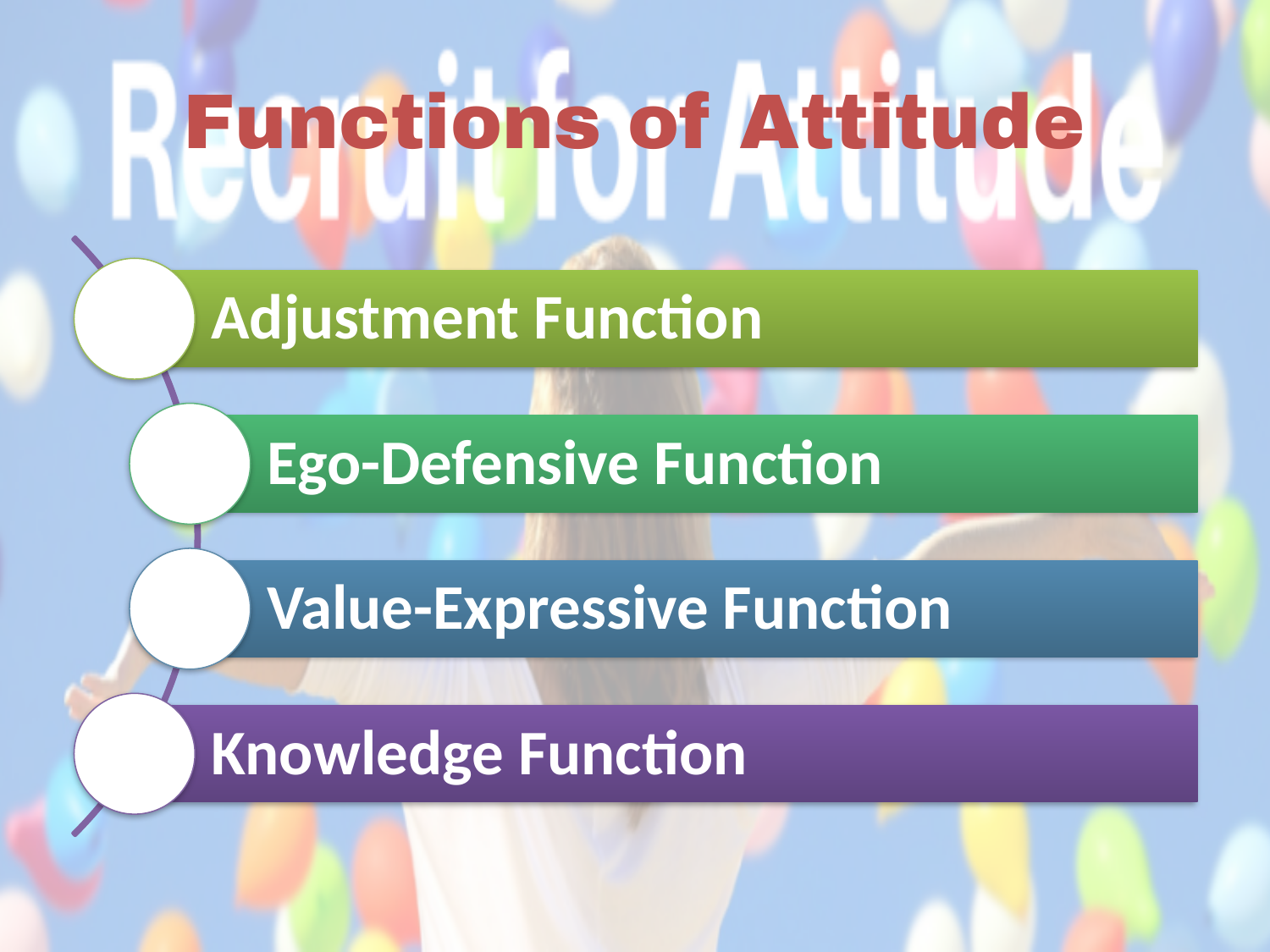

# Functions of Attitude
Adjustment Function
Ego-Defensive Function
Value-Expressive Function
Knowledge Function